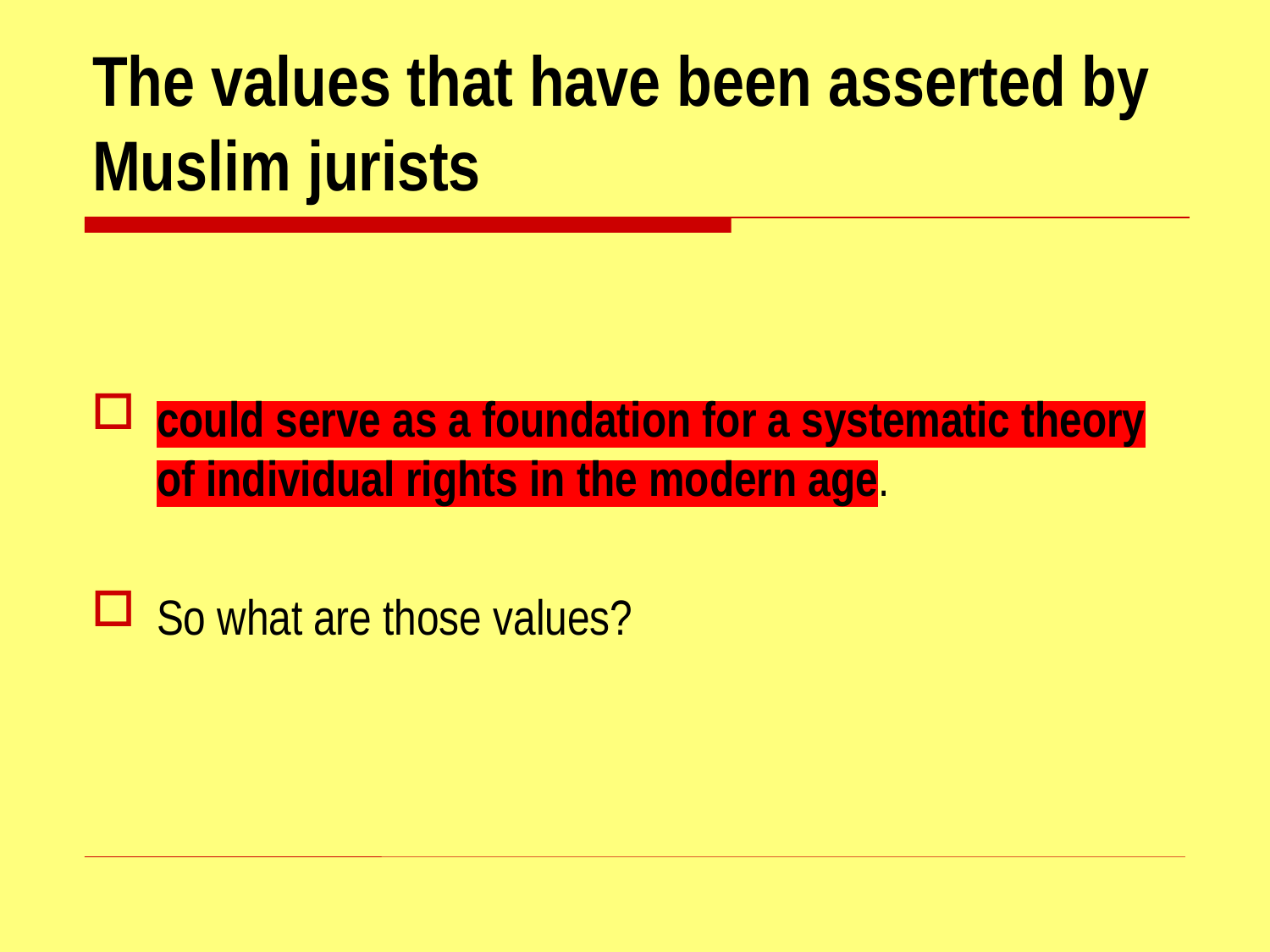

# The values that have been asserted by Muslim jurists

could serve as a foundation for a systematic theory of individual rights in the modern age.

So what are those values?